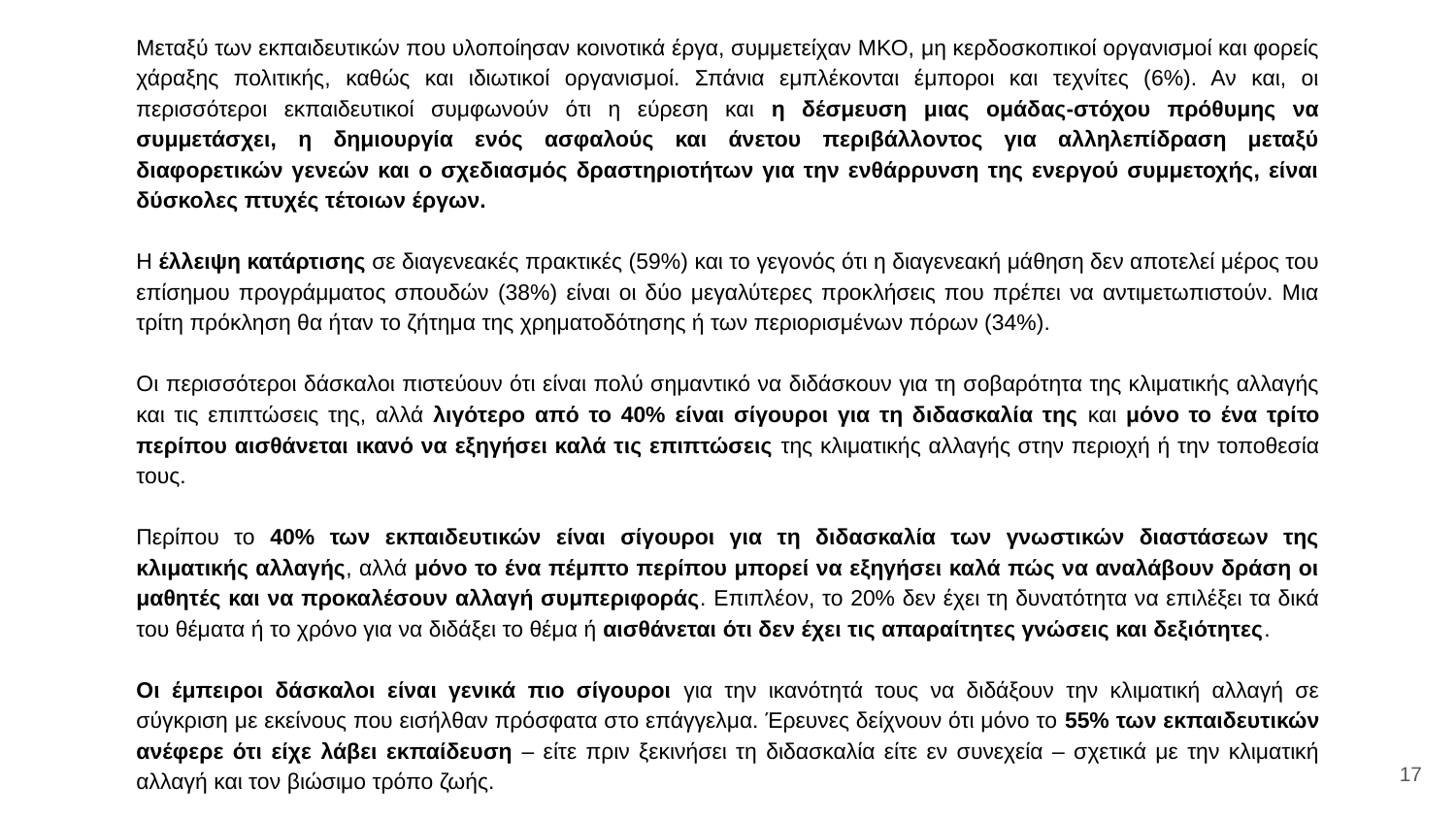

Μεταξύ των εκπαιδευτικών που υλοποίησαν κοινοτικά έργα, συμμετείχαν ΜΚΟ, μη κερδοσκοπικοί οργανισμοί και φορείς χάραξης πολιτικής, καθώς και ιδιωτικοί οργανισμοί. Σπάνια εμπλέκονται έμποροι και τεχνίτες (6%). Αν και, οι περισσότεροι εκπαιδευτικοί συμφωνούν ότι η εύρεση και η δέσμευση μιας ομάδας-στόχου πρόθυμης να συμμετάσχει, η δημιουργία ενός ασφαλούς και άνετου περιβάλλοντος για αλληλεπίδραση μεταξύ διαφορετικών γενεών και ο σχεδιασμός δραστηριοτήτων για την ενθάρρυνση της ενεργού συμμετοχής, είναι δύσκολες πτυχές τέτοιων έργων.

Η έλλειψη κατάρτισης σε διαγενεακές πρακτικές (59%) και το γεγονός ότι η διαγενεακή μάθηση δεν αποτελεί μέρος του επίσημου προγράμματος σπουδών (38%) είναι οι δύο μεγαλύτερες προκλήσεις που πρέπει να αντιμετωπιστούν. Μια τρίτη πρόκληση θα ήταν το ζήτημα της χρηματοδότησης ή των περιορισμένων πόρων (34%).

Οι περισσότεροι δάσκαλοι πιστεύουν ότι είναι πολύ σημαντικό να διδάσκουν για τη σοβαρότητα της κλιματικής αλλαγής και τις επιπτώσεις της, αλλά λιγότερο από το 40% είναι σίγουροι για τη διδασκαλία της και μόνο το ένα τρίτο περίπου αισθάνεται ικανό να εξηγήσει καλά τις επιπτώσεις της κλιματικής αλλαγής στην περιοχή ή την τοποθεσία τους.

Περίπου το 40% των εκπαιδευτικών είναι σίγουροι για τη διδασκαλία των γνωστικών διαστάσεων της κλιματικής αλλαγής, αλλά μόνο το ένα πέμπτο περίπου μπορεί να εξηγήσει καλά πώς να αναλάβουν δράση οι μαθητές και να προκαλέσουν αλλαγή συμπεριφοράς. Επιπλέον, το 20% δεν έχει τη δυνατότητα να επιλέξει τα δικά του θέματα ή το χρόνο για να διδάξει το θέμα ή αισθάνεται ότι δεν έχει τις απαραίτητες γνώσεις και δεξιότητες.

Οι έμπειροι δάσκαλοι είναι γενικά πιο σίγουροι για την ικανότητά τους να διδάξουν την κλιματική αλλαγή σε σύγκριση με εκείνους που εισήλθαν πρόσφατα στο επάγγελμα. Έρευνες δείχνουν ότι μόνο το 55% των εκπαιδευτικών ανέφερε ότι είχε λάβει εκπαίδευση – είτε πριν ξεκινήσει τη διδασκαλία είτε εν συνεχεία – σχετικά με την κλιματική αλλαγή και τον βιώσιμο τρόπο ζωής.

17